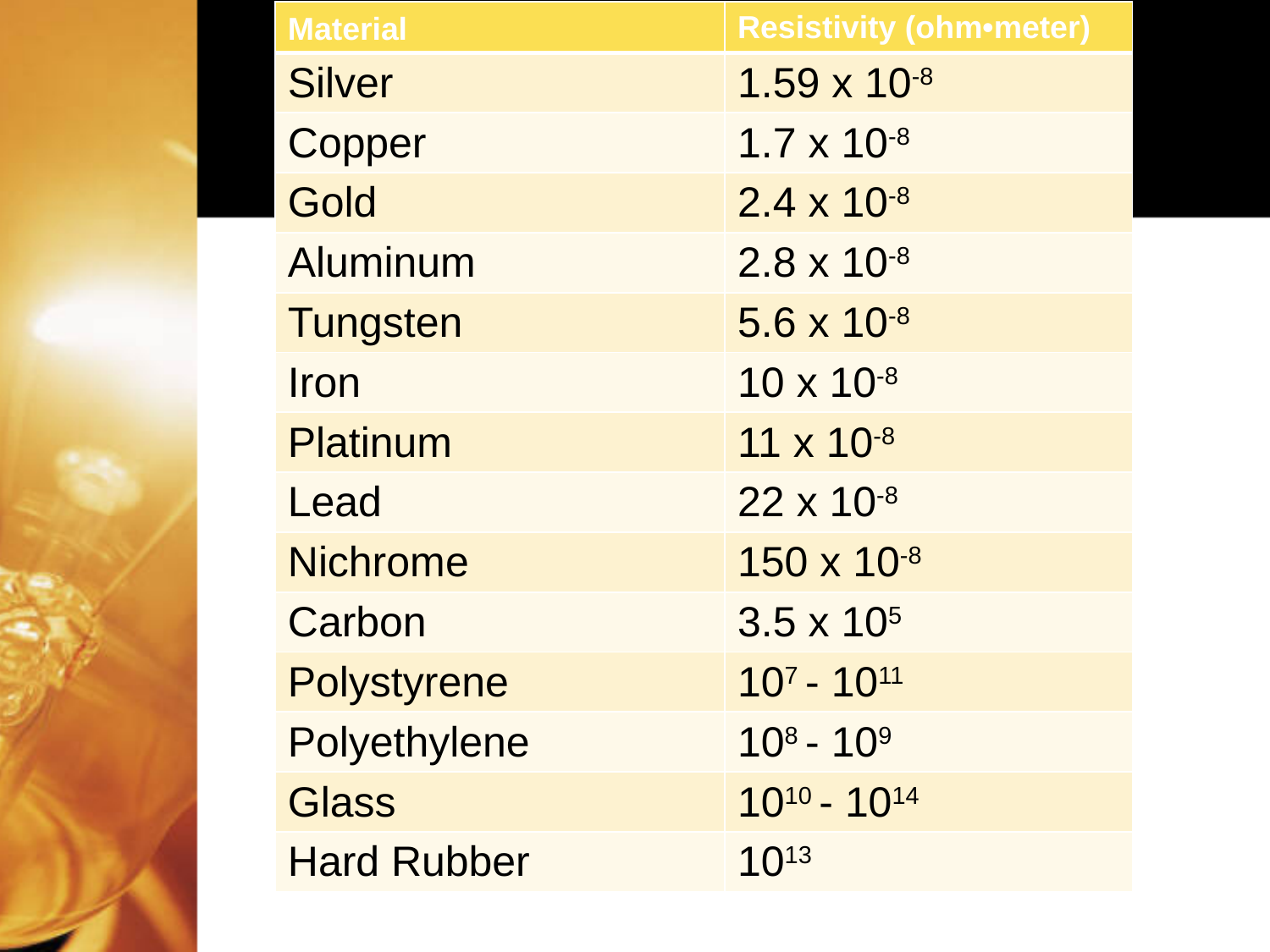

| Material | Resistivity (ohm•meter) |
| --- | --- |
| Silver | 1.59 x 10-8 |
| Copper | 1.7 x 10-8 |
| Gold | 2.4 x 10-8 |
| Aluminum | 2.8 x 10-8 |
| Tungsten | 5.6 x 10-8 |
| Iron | 10 x 10-8 |
| Platinum | 11 x 10-8 |
| Lead | 22 x 10-8 |
| Nichrome | 150 x 10-8 |
| Carbon | 3.5 x 105 |
| Polystyrene | 107 - 1011 |
| Polyethylene | 108 - 109 |
| Glass | 1010 - 1014 |
| Hard Rubber | 1013 |